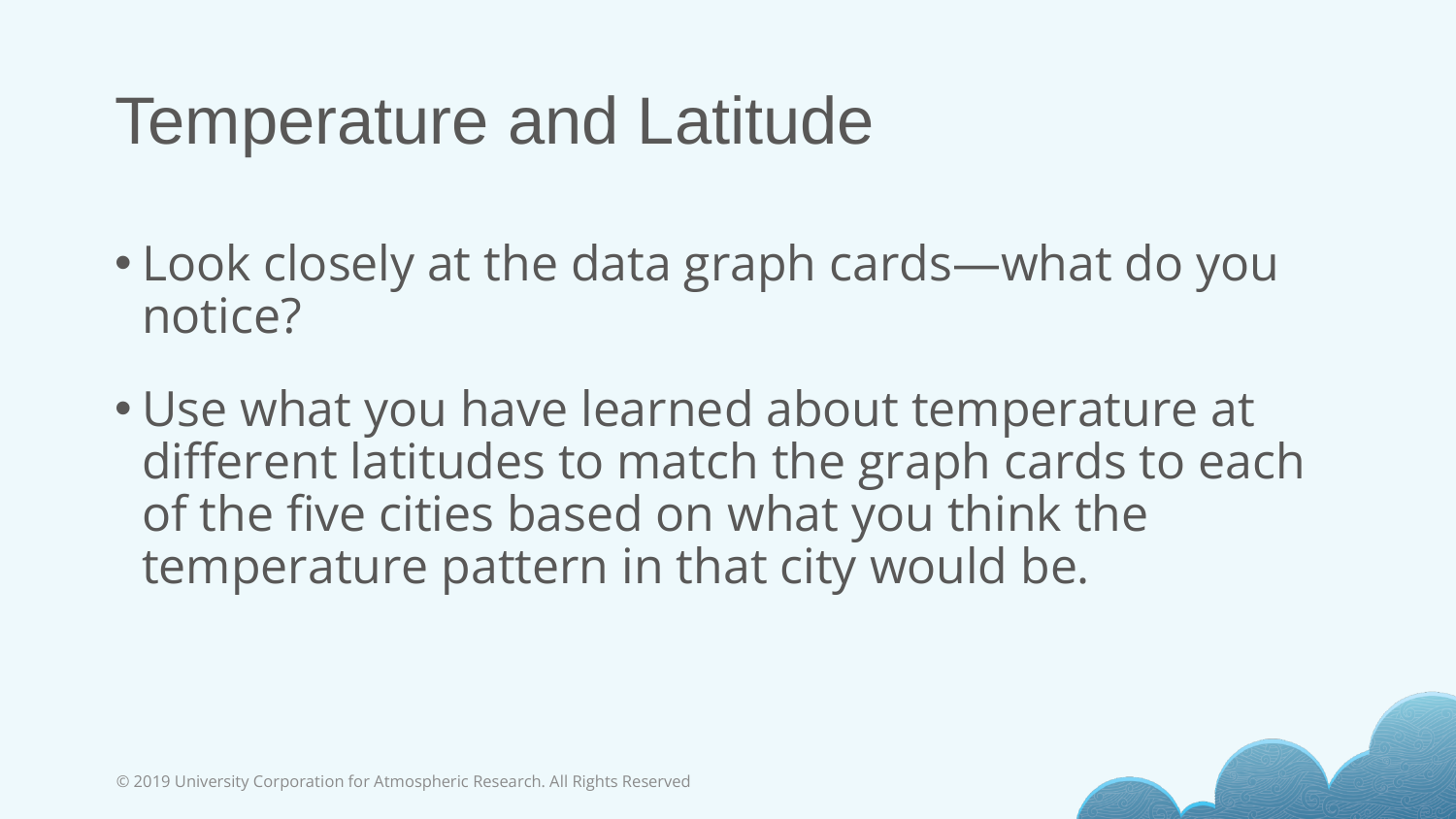

# Temperature and Latitude
Look closely at the data graph cards—what do you notice?

Use what you have learned about temperature at different latitudes to match the graph cards to each of the five cities based on what you think the temperature pattern in that city would be.
© 2019 University Corporation for Atmospheric Research. All Rights Reserved